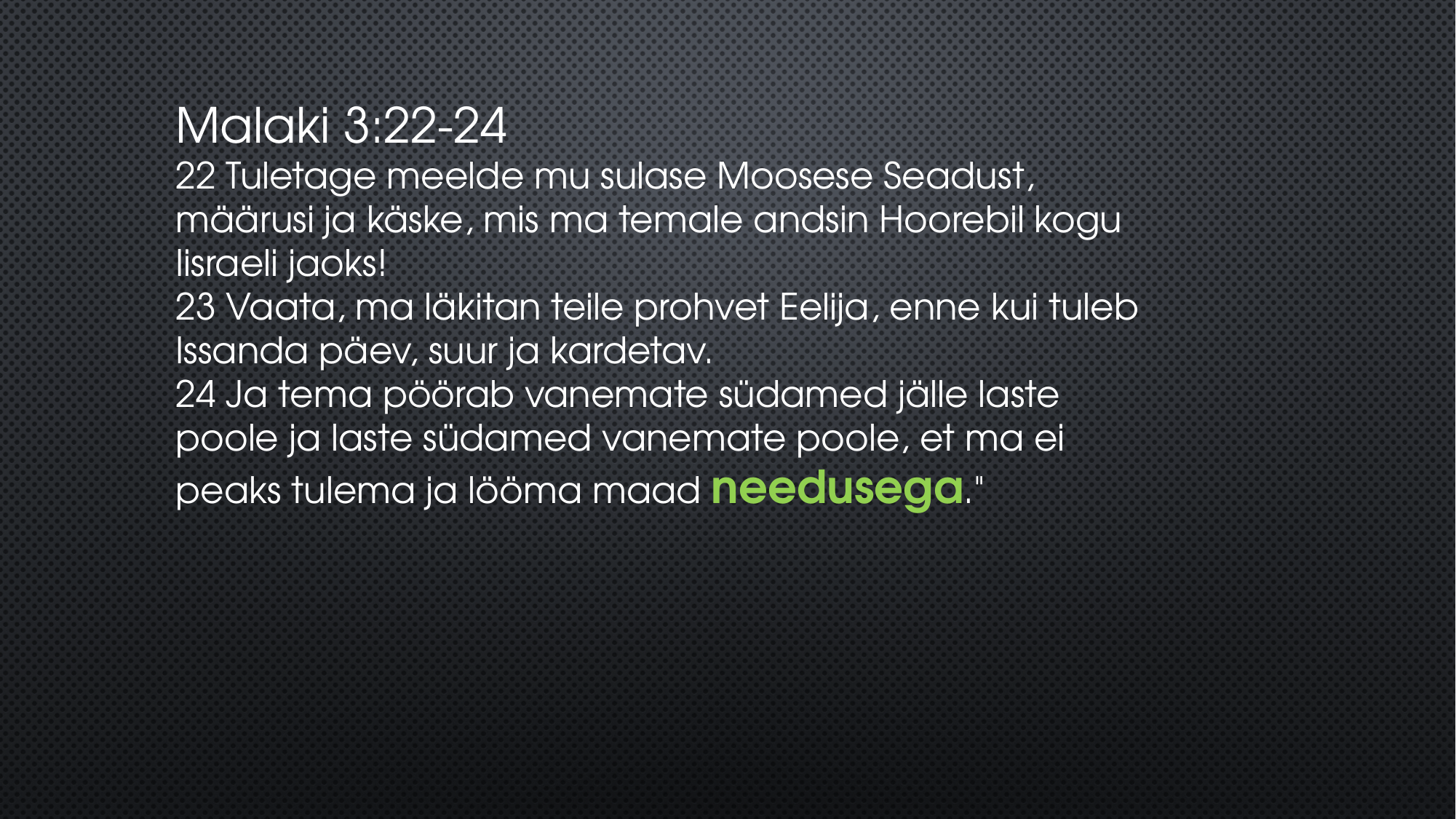

Malaki 3:22-24
22 Tuletage meelde mu sulase Moosese Seadust, määrusi ja käske, mis ma temale andsin Hoorebil kogu Iisraeli jaoks!
23 Vaata, ma läkitan teile prohvet Eelija, enne kui tuleb Issanda päev, suur ja kardetav.
24 Ja tema pöörab vanemate südamed jälle laste poole ja laste südamed vanemate poole, et ma ei peaks tulema ja lööma maad needusega."